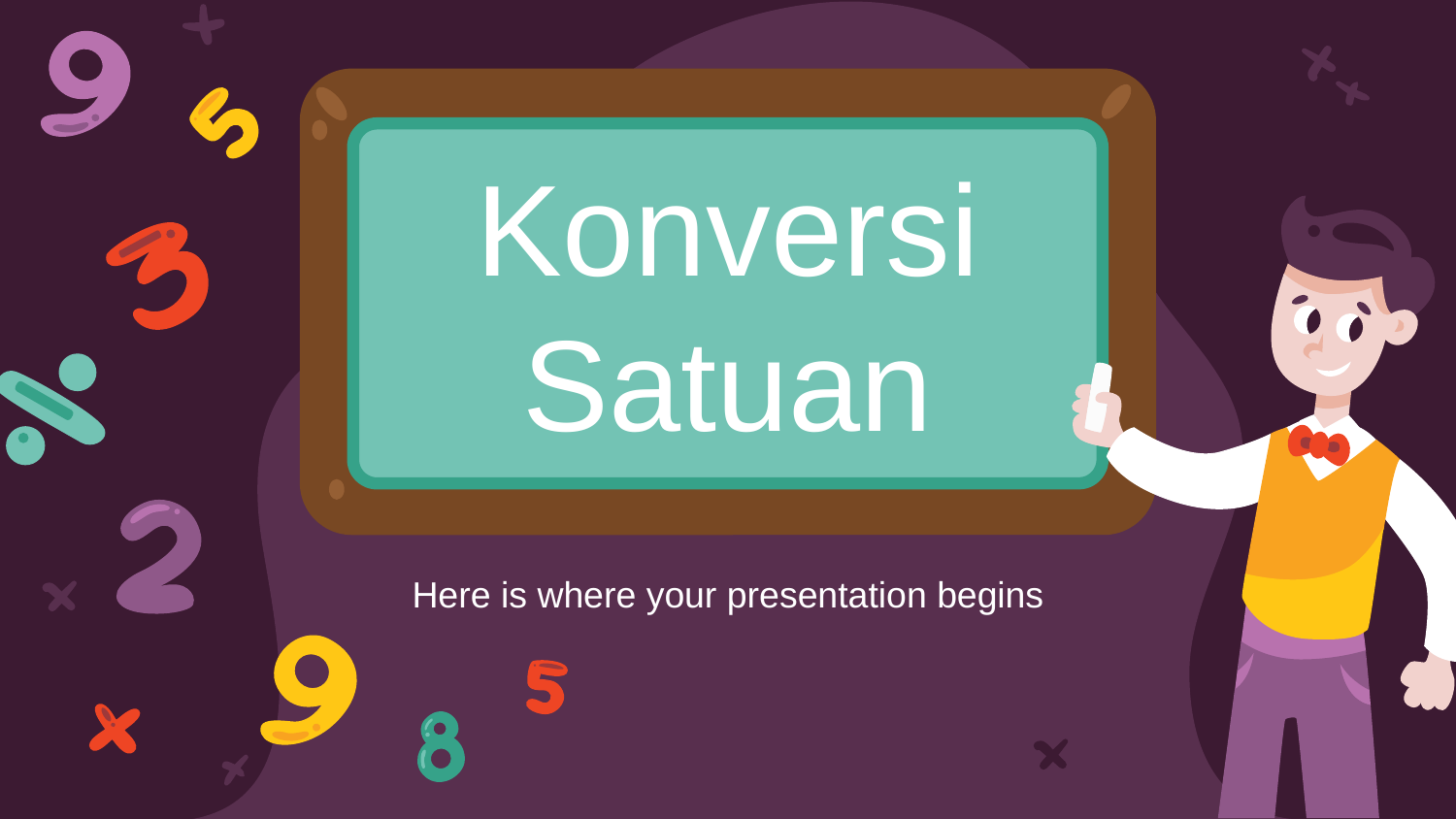

# Konversi Satuan

Here is where your presentation begins